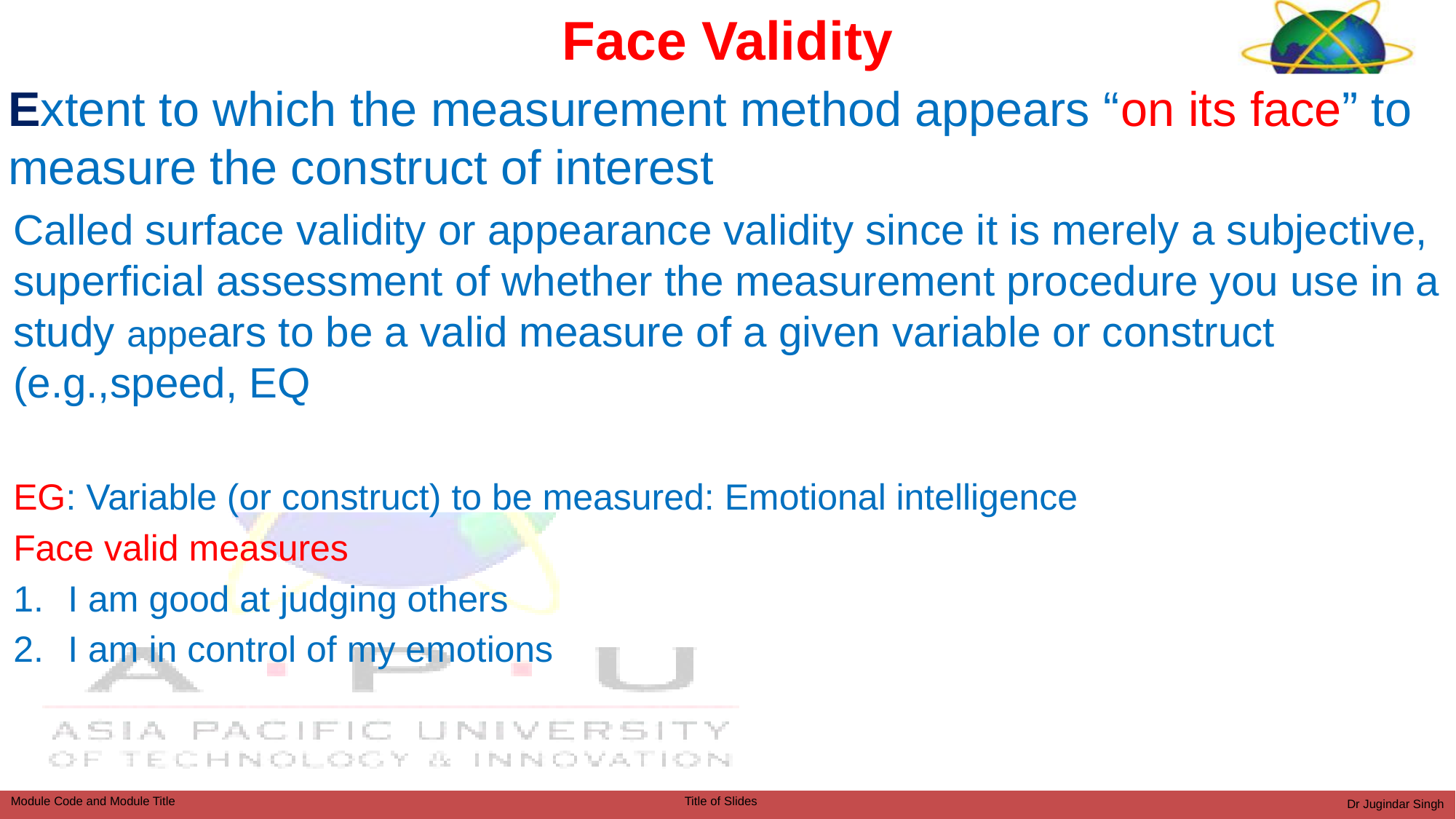

# Face Validity
Extent to which the measurement method appears “on its face” to measure the construct of interest
Called surface validity or appearance validity since it is merely a subjective, superficial assessment of whether the measurement procedure you use in a study appears to be a valid measure of a given variable or construct (e.g.,speed, EQ

EG: Variable (or construct) to be measured: Emotional intelligence
Face valid measures
I am good at judging others
I am in control of my emotions
Dr Jugindar Singh